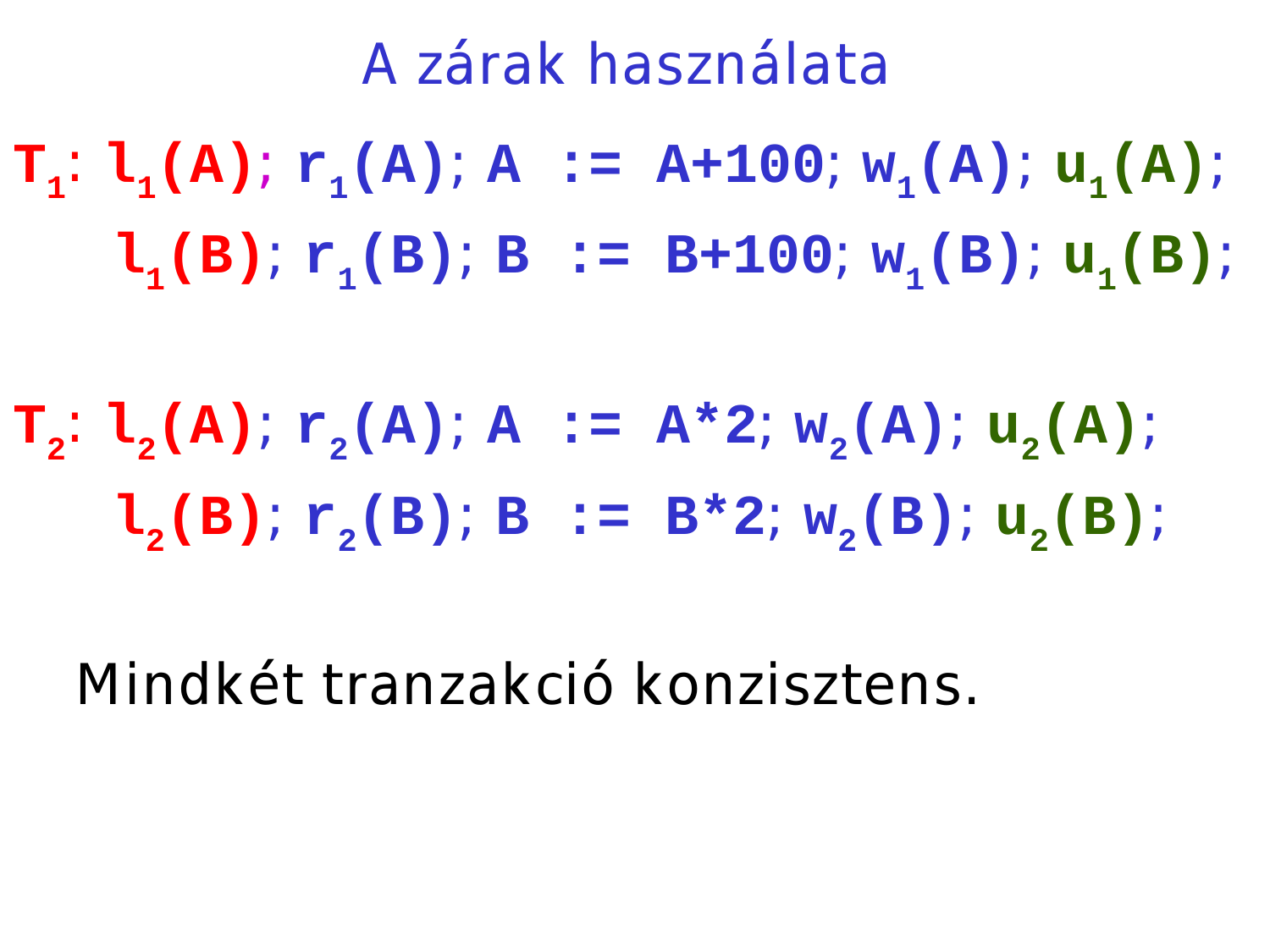

# A zárak használata
T1: l1(A); r1(A); A := A+100; w1(A); u1(A);
      l1(B); r1(B); B := B+100; w1(B); u1(B);

T2: l2(A); r2(A); A := A*2; w2(A); u2(A);
      l2(B); r2(B); B := B*2; w2(B); u2(B);

	Mindkét tranzakció konzisztens.